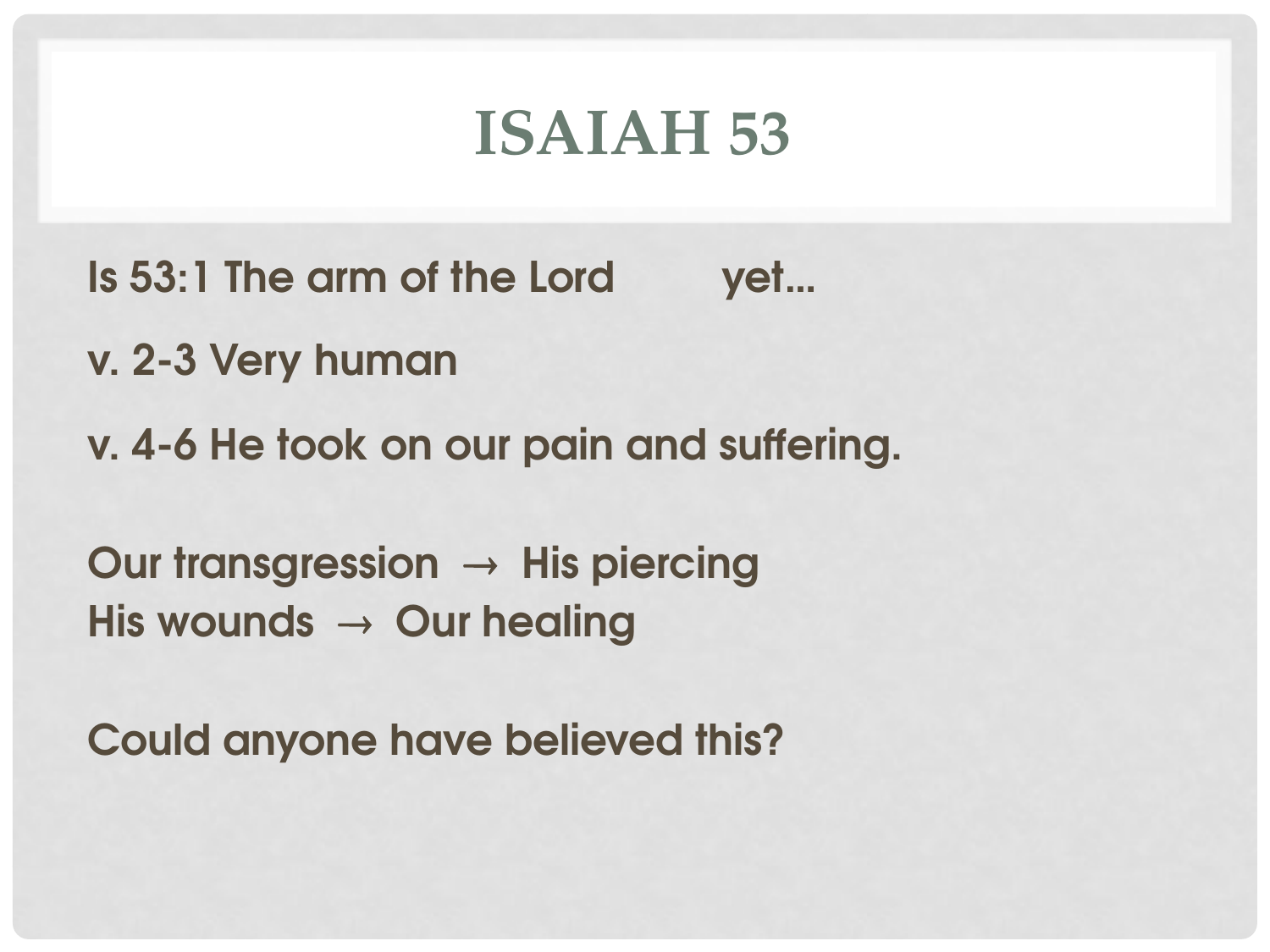

# Isaiah 53
Is 53:1 The arm of the Lord         yet…

v. 2-3 Very human

v. 4-6 He took on our pain and suffering.

Our transgression  →  His piercing
His wounds  →  Our healing

Could anyone have believed this?